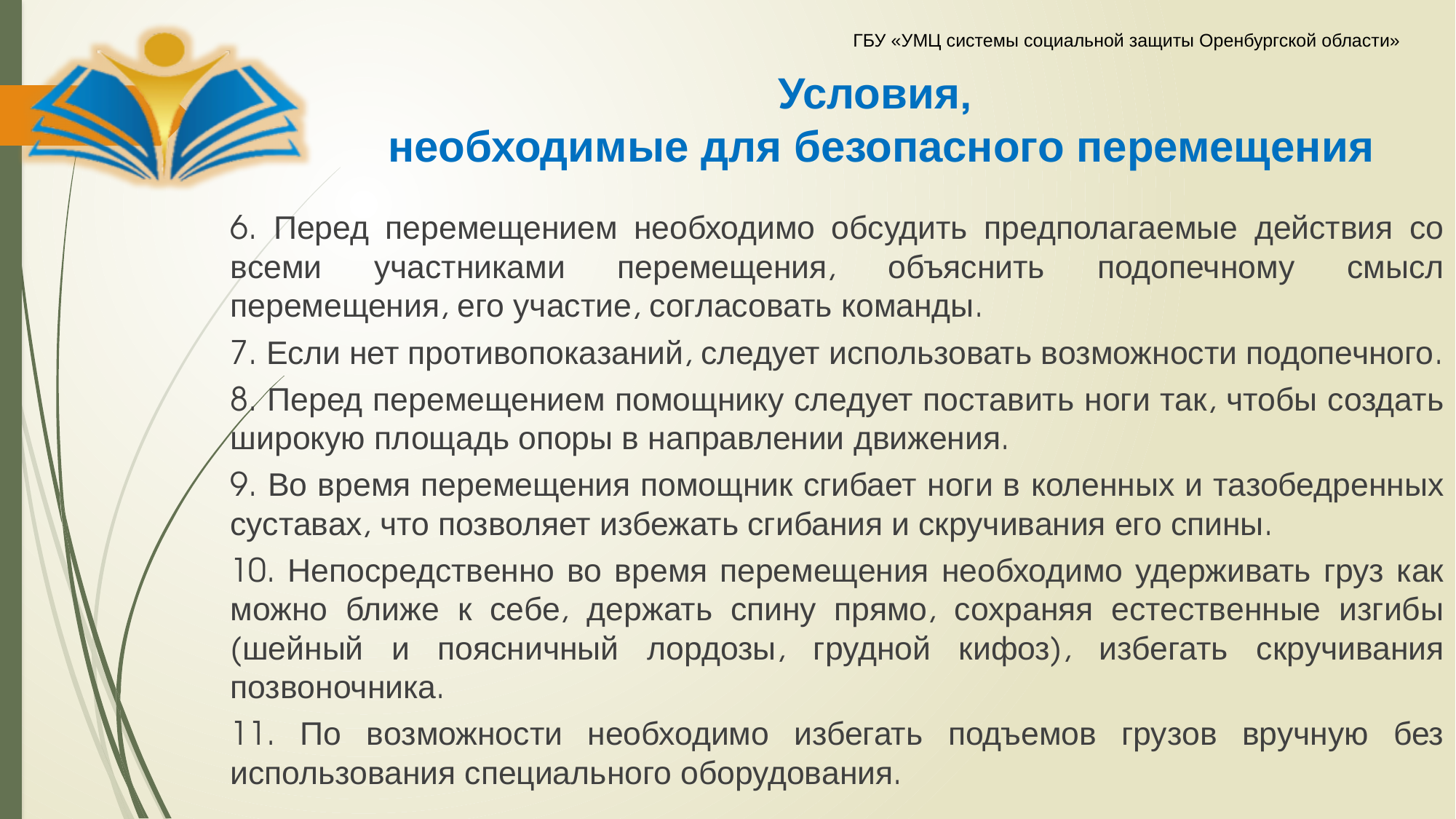

# Условия, необходимые для безопасного перемещения
6. Перед перемещением необходимо обсудить предполагаемые действия со всеми участниками перемещения, объяснить подопечному смысл перемещения, его участие, согласовать команды.
7. Если нет противопоказаний, следует использовать возможности подопечного.
8. Перед перемещением помощнику следует поставить ноги так, чтобы создать широкую площадь опоры в направлении движения.
9. Во время перемещения помощник сгибает ноги в коленных и тазобедренных суставах, что позволяет избежать сгибания и скручивания его спины.
10. Непосредственно во время перемещения необходимо удерживать груз как можно ближе к себе, держать спину прямо, сохраняя естественные изгибы (шейный и поясничный лордозы, грудной кифоз), избегать скручивания позвоночника.
11. По возможности необходимо избегать подъемов грузов вручную без использования специального оборудования.